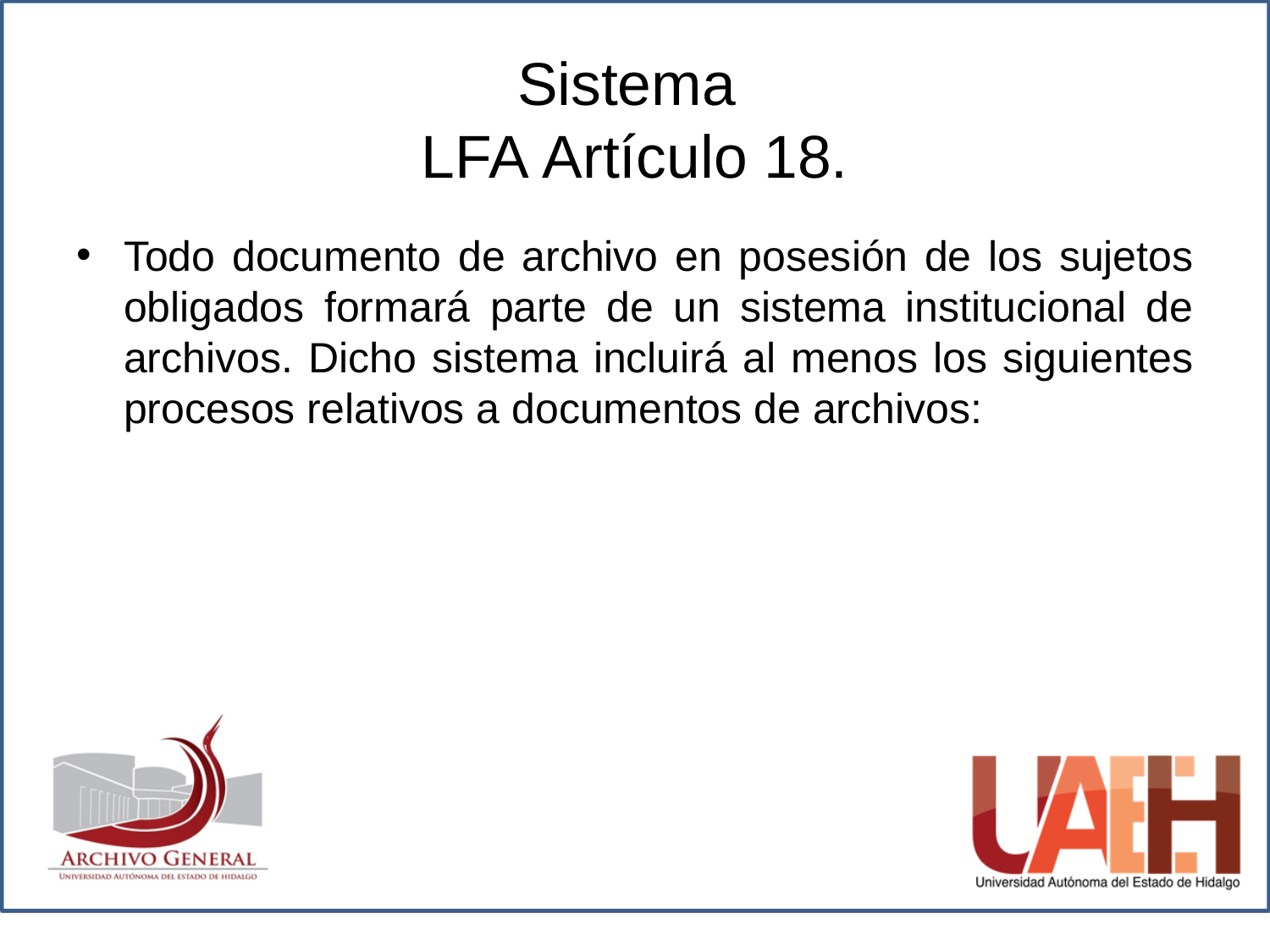

# Sistema LFA Artículo 18.
Todo documento de archivo en posesión de los sujetos obligados formará parte de un sistema institucional de archivos. Dicho sistema incluirá al menos los siguientes procesos relativos a documentos de archivos: